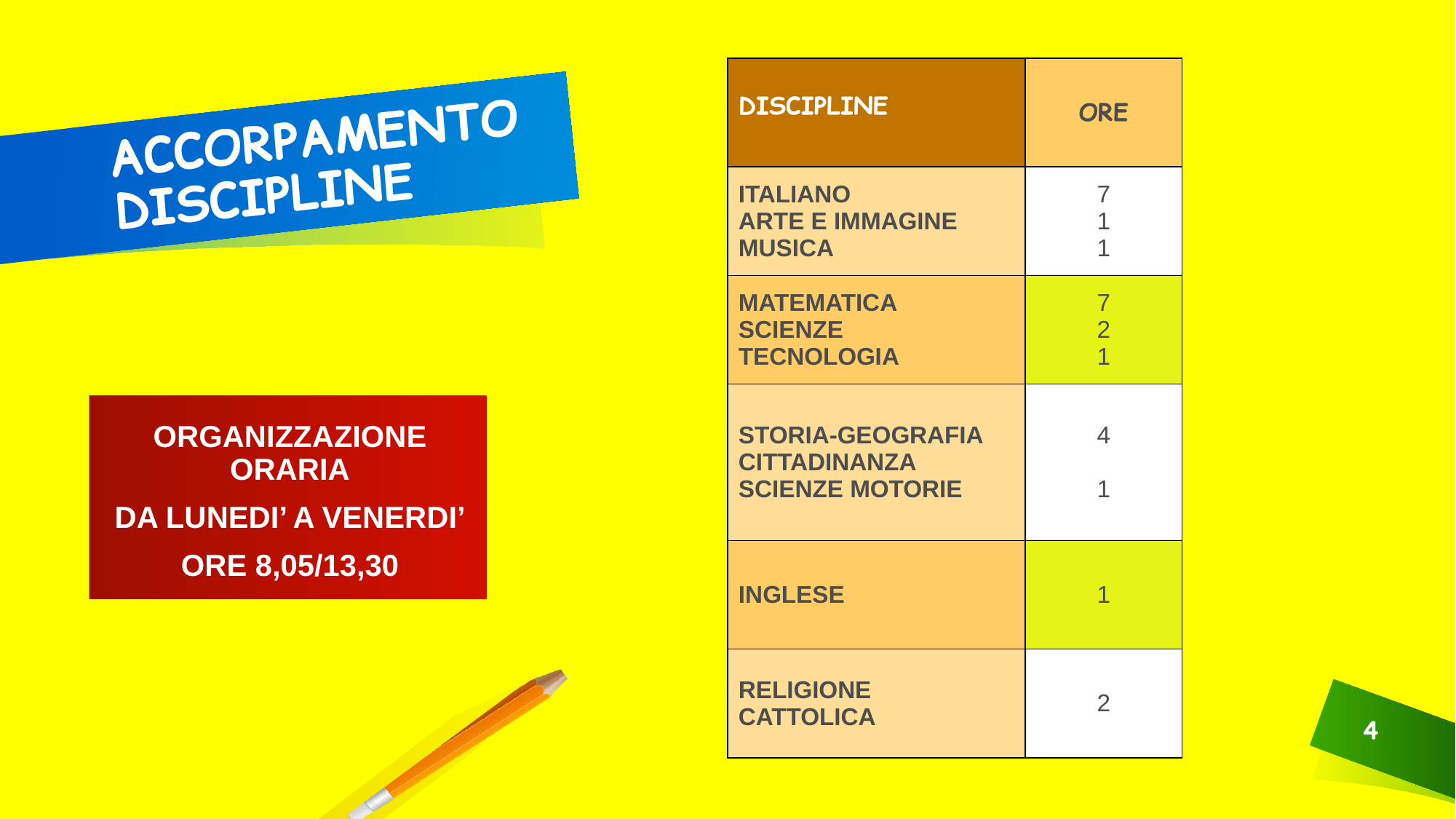

| DISCIPLINE | ORE |
| --- | --- |
| ITALIANO ARTE E IMMAGINE MUSICA | 7 1 1 |
| MATEMATICA SCIENZE TECNOLOGIA | 7 2 1 |
| STORIA-GEOGRAFIA CITTADINANZA SCIENZE MOTORIE | 4 1 |
| INGLESE | 1 |
| RELIGIONE CATTOLICA | 2 |
# ACCORPAMENTO DISCIPLINE
ORGANIZZAZIONE ORARIA
DA LUNEDI’ A VENERDI’
ORE 8,05/13,30
4